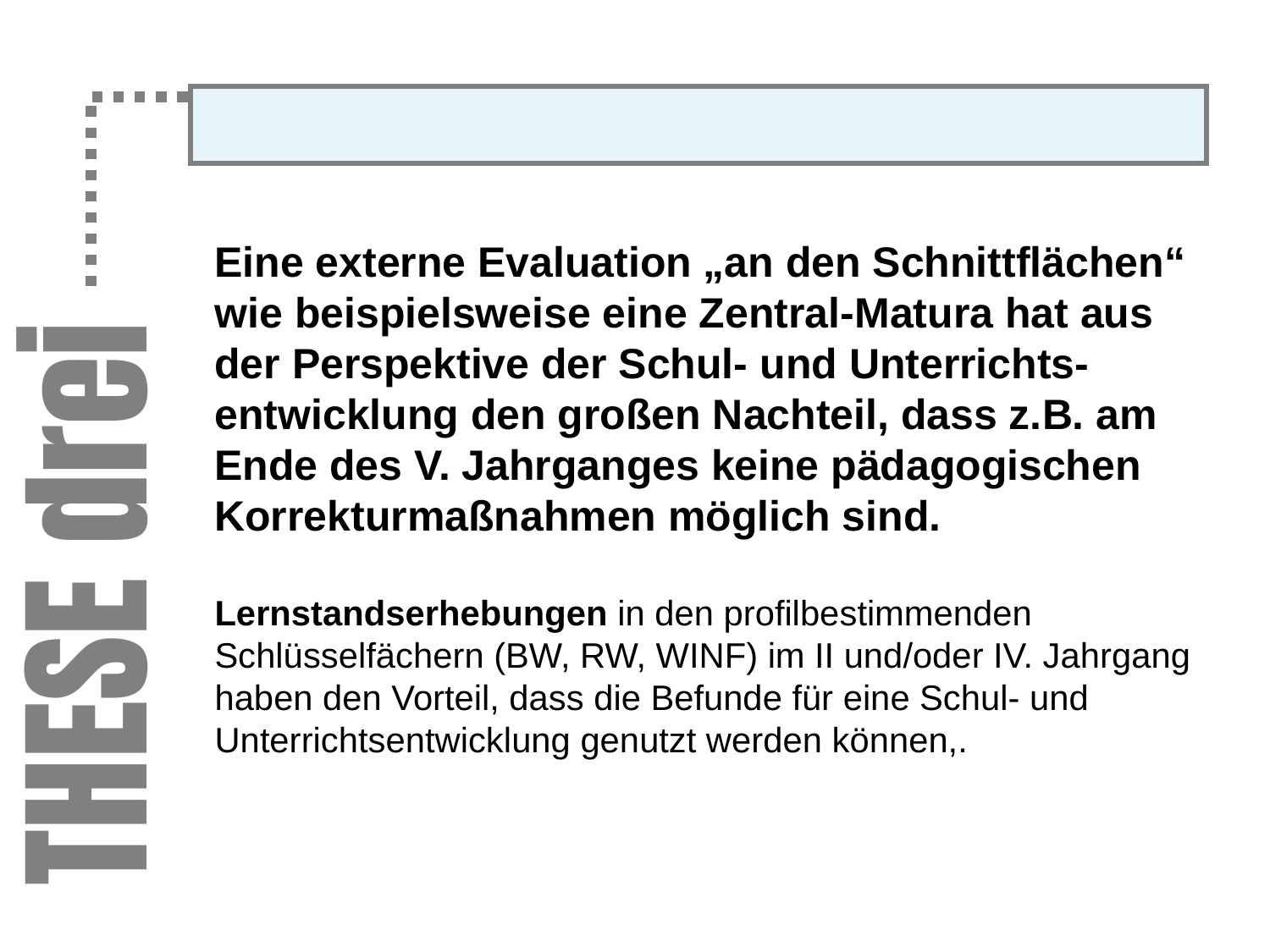

THESE drei

Eine externe Evaluation „an den Schnittflächen“ wie beispielsweise eine Zentral-Matura hat aus der Perspektive der Schul- und Unterrichts-entwicklung den großen Nachteil, dass z.B. am Ende des V. Jahrganges keine pädagogischen Korrekturmaßnahmen möglich sind.

Lernstandserhebungen in den profilbestimmenden Schlüsselfächern (BW, RW, WINF) im II und/oder IV. Jahrgang haben den Vorteil, dass die Befunde für eine Schul- und Unterrichtsentwicklung genutzt werden können,.